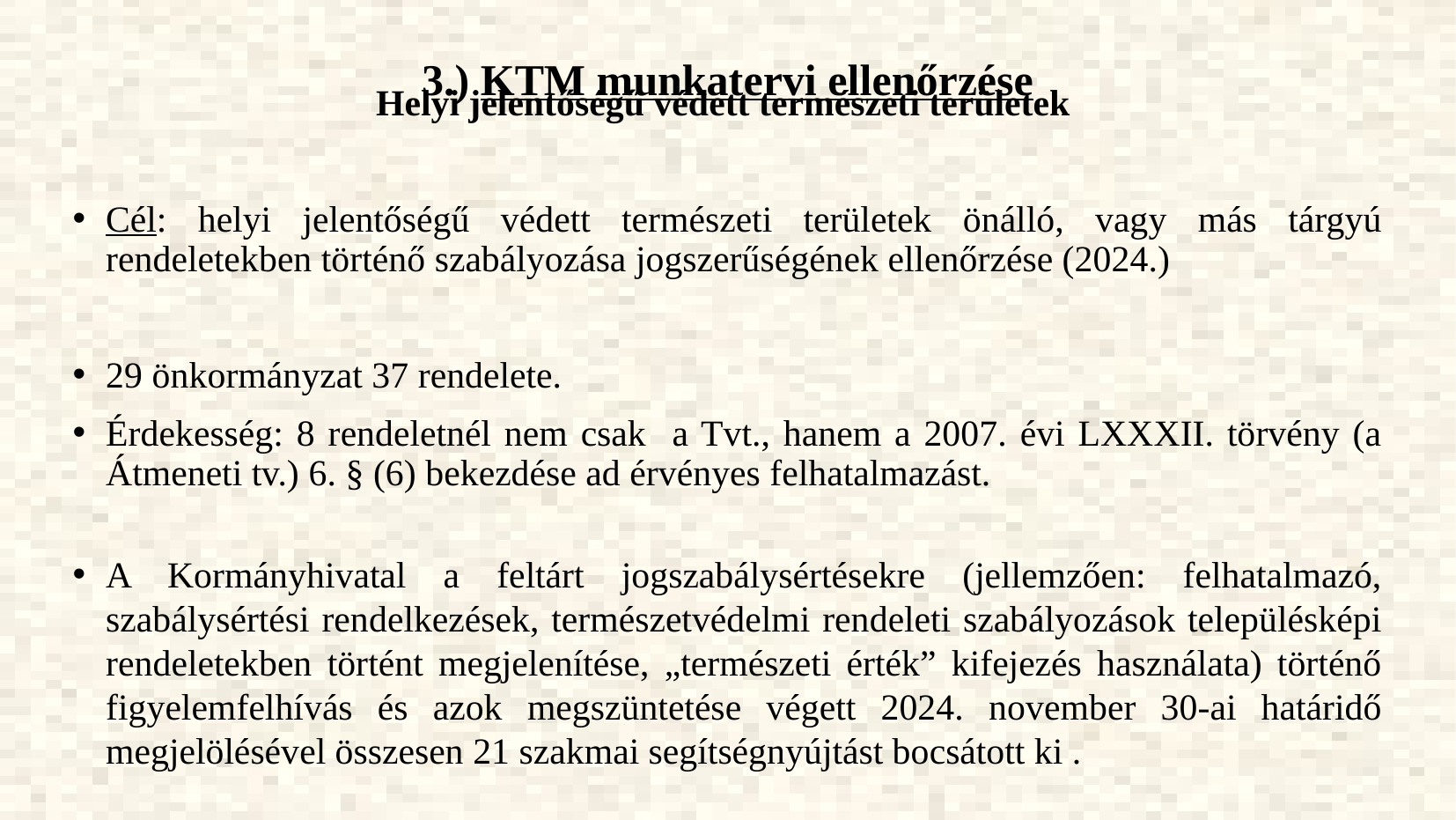

# 3.) KTM munkatervi ellenőrzése

Helyi jelentőségű védett természeti területek

Cél: helyi jelentőségű védett természeti területek önálló, vagy más tárgyú rendeletekben történő szabályozása jogszerűségének ellenőrzése (2024.)

29 önkormányzat 37 rendelete.
Érdekesség: 8 rendeletnél nem csak  a Tvt., hanem a 2007. évi LXXXII. törvény (a Átmeneti tv.) 6. § (6) bekezdése ad érvényes felhatalmazást.

A Kormányhivatal a feltárt jogszabálysértésekre (jellemzően: felhatalmazó, szabálysértési rendelkezések, természetvédelmi rendeleti szabályozások településképi rendeletekben történt megjelenítése, „természeti érték” kifejezés használata) történő figyelemfelhívás és azok megszüntetése végett 2024. november 30-ai határidő megjelölésével összesen 21 szakmai segítségnyújtást bocsátott ki .